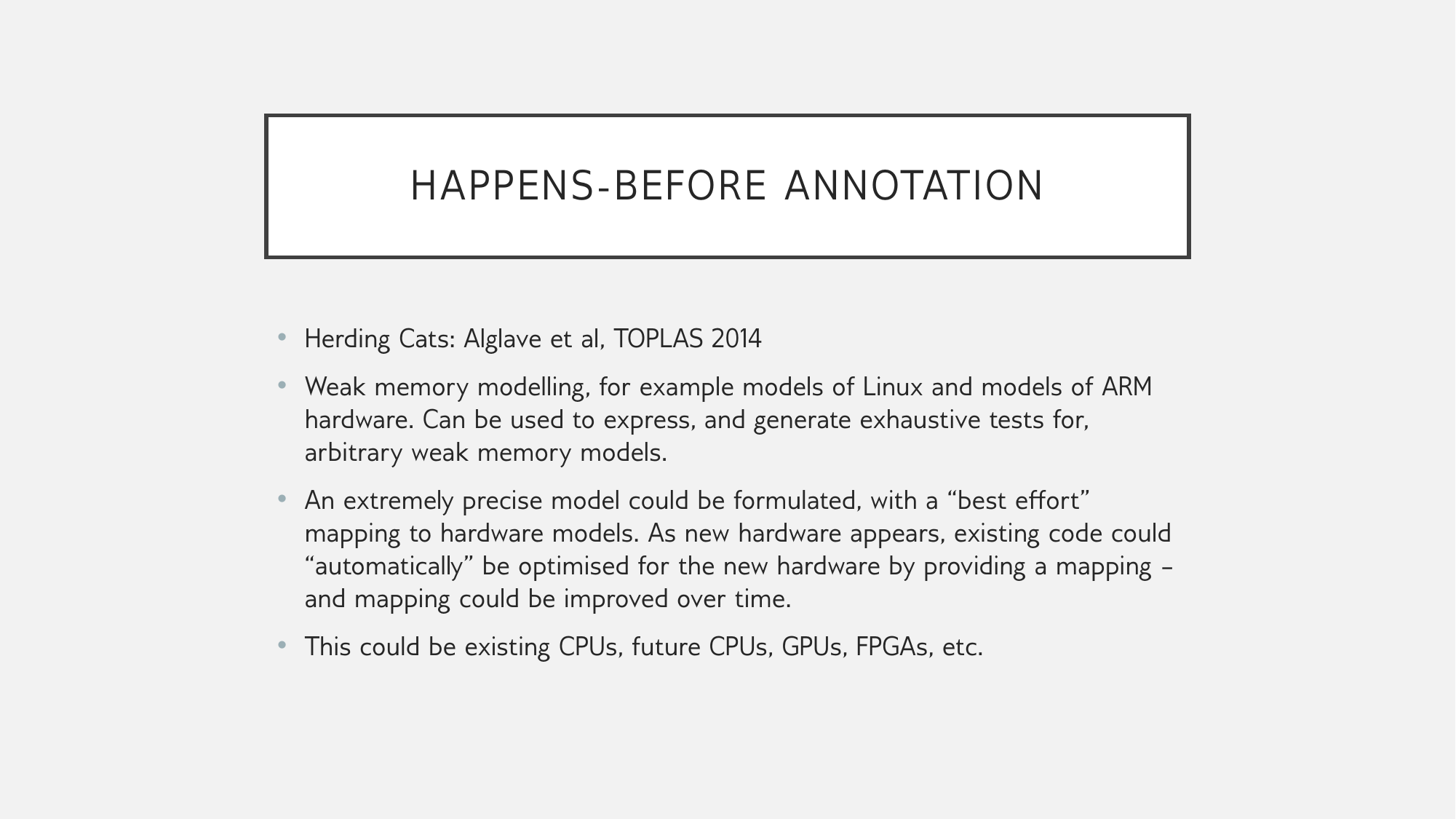

# Happens-Before Annotation
Herding Cats: Alglave et al, TOPLAS 2014
Weak memory modelling, for example models of Linux and models of ARM hardware. Can be used to express, and generate exhaustive tests for, arbitrary weak memory models.
An extremely precise model could be formulated, with a “best effort” mapping to hardware models. As new hardware appears, existing code could “automatically” be optimised for the new hardware by providing a mapping – and mapping could be improved over time.
This could be existing CPUs, future CPUs, GPUs, FPGAs, etc.